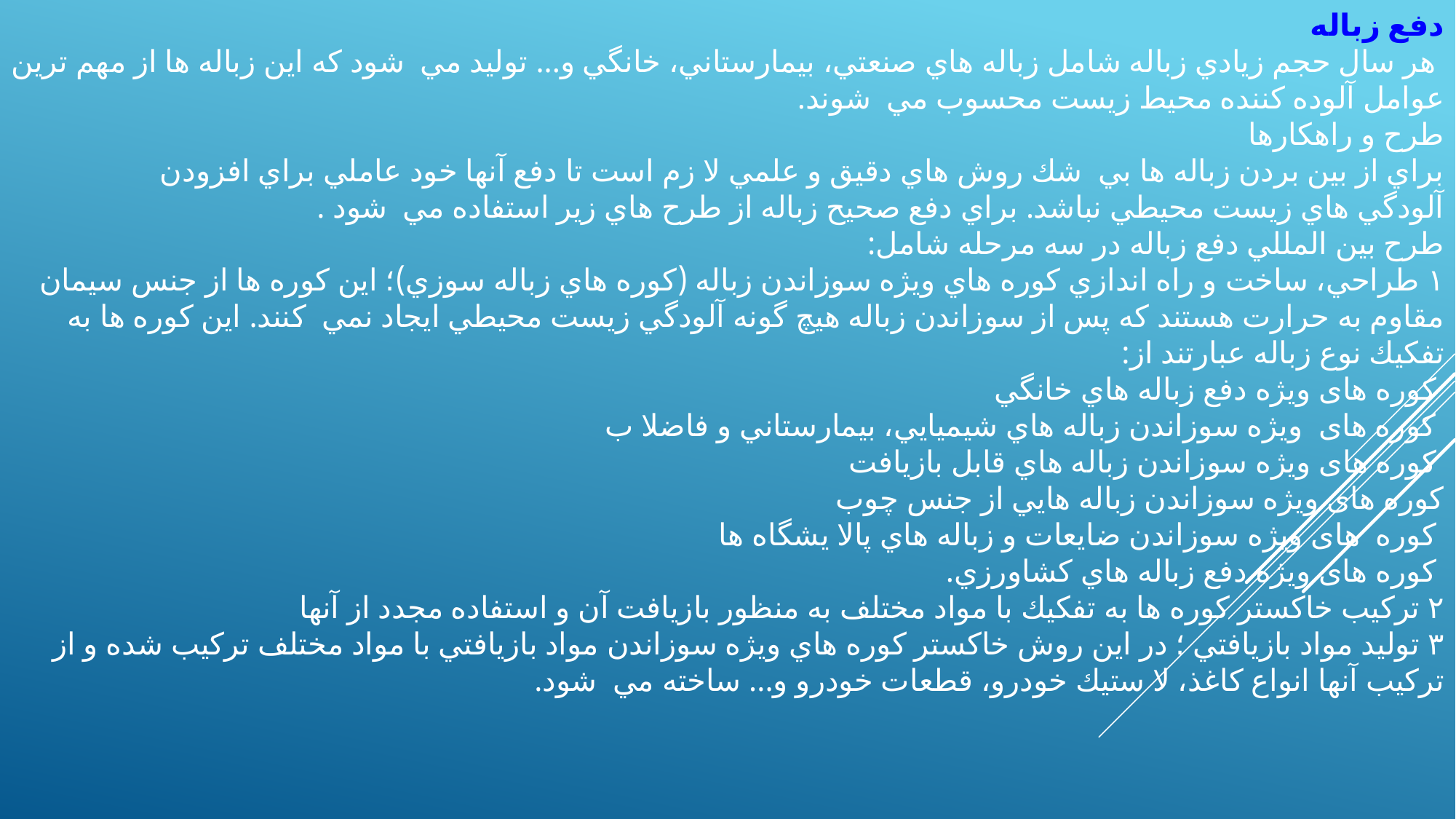

دفع زباله
 هر سال حجم زيادي زباله شامل زباله هاي صنعتي، بيمارستاني، خانگي و... توليد مي  شود كه اين زباله ها از مهم ترين عوامل آلوده كننده محيط زيست محسوب مي  شوند.
طرح و راهكارها
براي از بين بردن زباله ها بي  شك روش هاي دقيق و علمي لا زم است تا دفع آنها خود عاملي براي افزودن آلودگي هاي زيست محيطي نباشد. براي دفع صحيح زباله از طرح هاي زير استفاده مي  شود .
طرح بين المللي دفع زباله در سه مرحله شامل:
۱ طراحي، ساخت و راه اندازي كوره هاي ويژه سوزاندن زباله (كوره هاي زباله سوزي)؛ اين كوره ها از جنس سيمان مقاوم به حرارت هستند كه پس از سوزاندن زباله هيچ گونه آلودگي زيست محيطي ايجاد نمي  كنند. اين كوره ها به تفكيك نوع زباله عبارتند از:
 كوره های ويژه دفع زباله هاي خانگي
 كوره های  ويژه سوزاندن زباله هاي شيميايي، بيمارستاني و فاضلا ب
 كوره های ويژه سوزاندن زباله هاي قابل بازيافت
كوره های ويژه سوزاندن زباله هايي از جنس چوب
 كوره  های ويژه سوزاندن ضايعات و زباله هاي پالا يشگاه ها
 كوره های ويژه دفع زباله هاي كشاورزي.
۲ تركيب خاكستر كوره ها به تفكيك با مواد مختلف به منظور بازيافت آن و استفاده مجدد از آنها
۳ توليد مواد بازيافتي ؛ در اين روش خاكستر كوره هاي ويژه سوزاندن مواد بازيافتي با مواد مختلف تركيب شده و از تركيب آنها انواع كاغذ، لا ستيك خودرو، قطعات خودرو و... ساخته مي  شود.